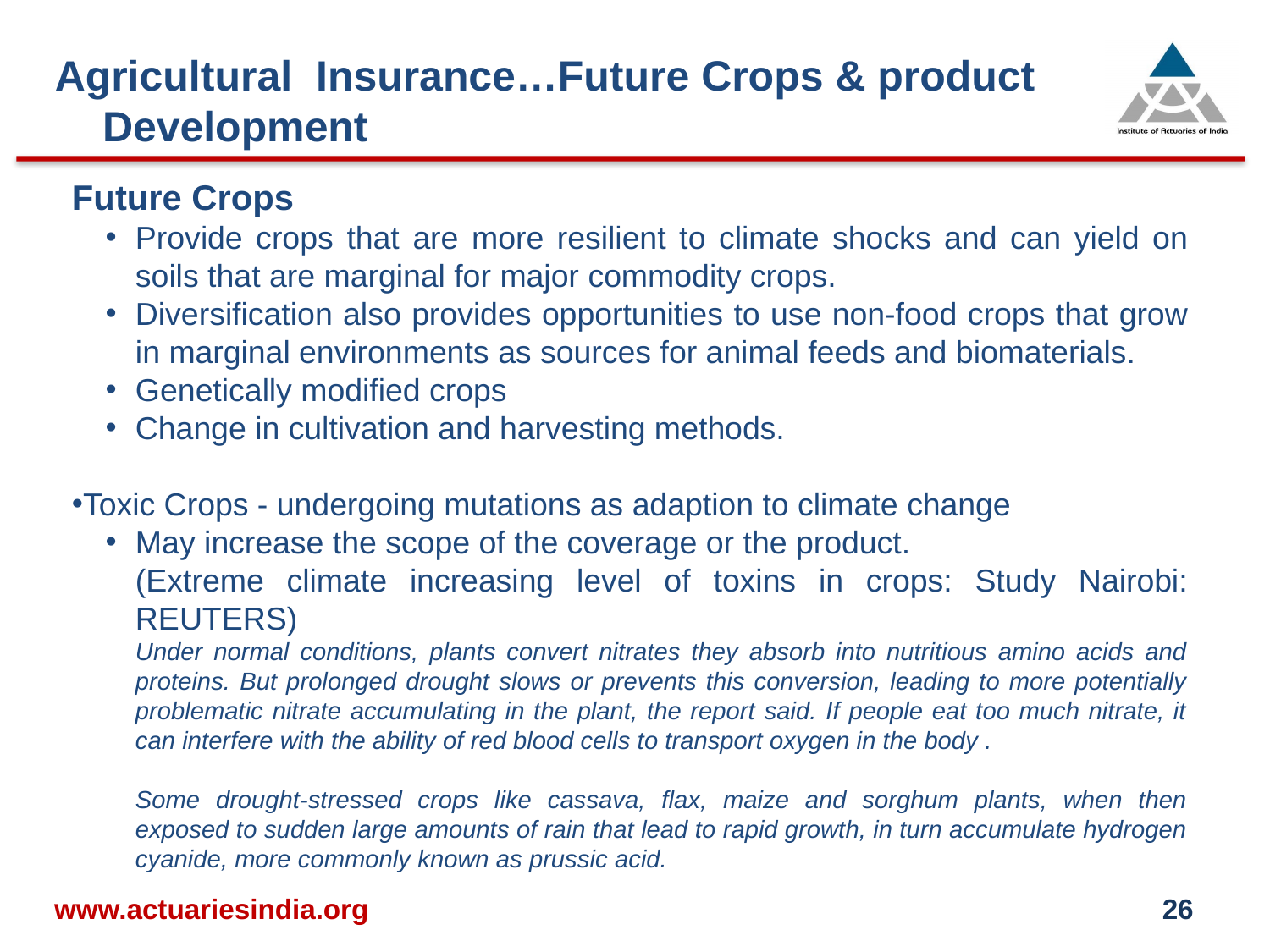

Agricultural  Insurance…Future Crops & product Development
Future Crops
Provide crops that are more resilient to climate shocks and can yield on soils that are marginal for major commodity crops.
Diversification also provides opportunities to use non-food crops that grow in marginal environments as sources for animal feeds and biomaterials.
Genetically modified crops
Change in cultivation and harvesting methods.

Toxic Crops - undergoing mutations as adaption to climate change
May increase the scope of the coverage or the product.
(Extreme climate increasing level of toxins in crops: Study Nairobi: REUTERS)
Under normal conditions, plants convert nitrates they absorb into nutritious amino acids and proteins. But prolonged drought slows or prevents this conversion, leading to more potentially problematic nitrate accumulating in the plant, the report said. If people eat too much nitrate, it can interfere with the ability of red blood cells to transport oxygen in the body .

Some drought-stressed crops like cassava, flax, maize and sorghum plants, when then exposed to sudden large amounts of rain that lead to rapid growth, in turn accumulate hydrogen cyanide, more commonly known as prussic acid.
www.actuariesindia.org
26